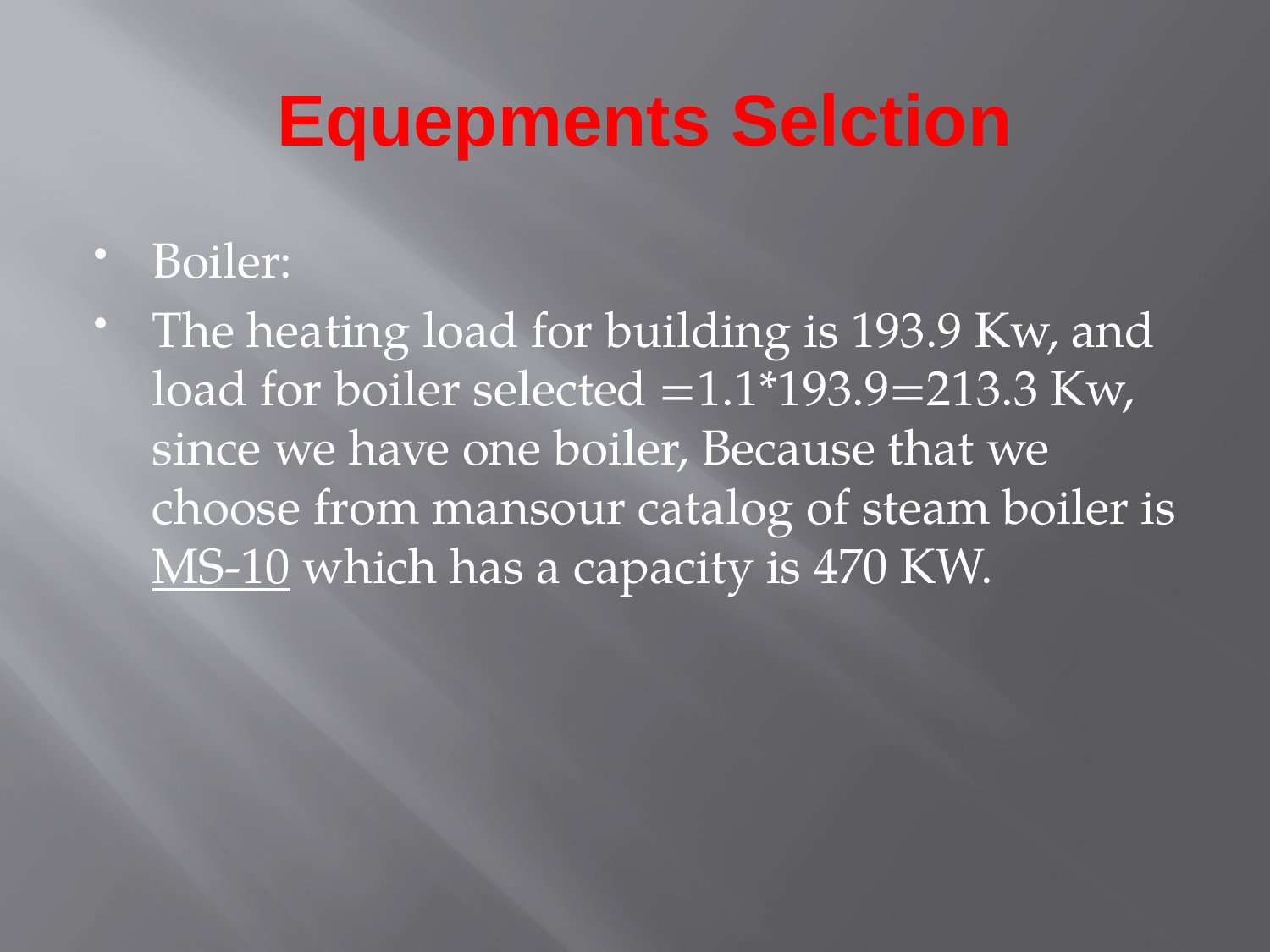

# Equepments Selction
Boiler:
The heating load for building is 193.9 Kw, and load for boiler selected =1.1*193.9=213.3 Kw, since we have one boiler, Because that we choose from mansour catalog of steam boiler is MS-10 which has a capacity is 470 KW.